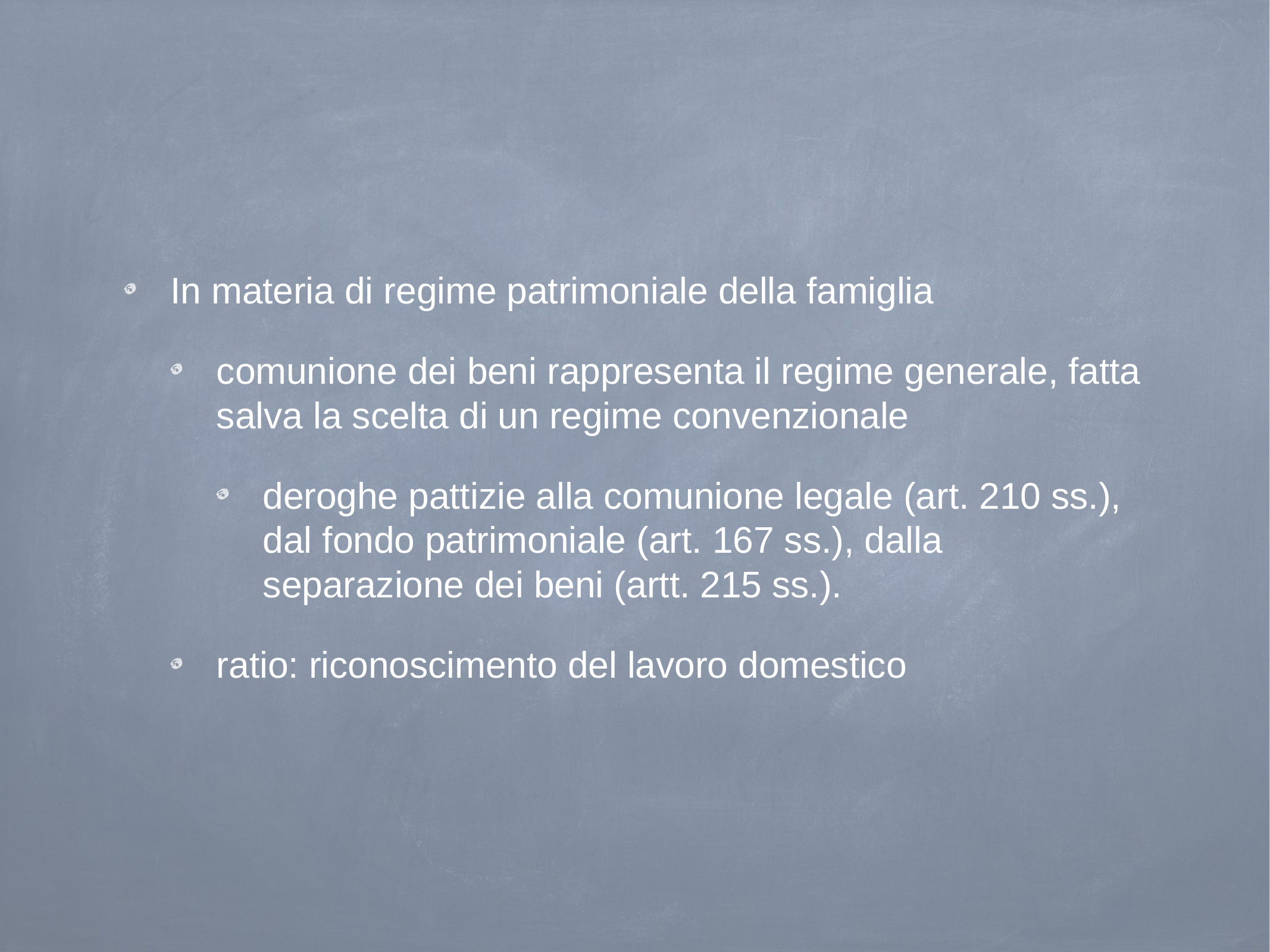

In materia di regime patrimoniale della famiglia
comunione dei beni rappresenta il regime generale, fatta salva la scelta di un regime convenzionale
deroghe pattizie alla comunione legale (art. 210 ss.), dal fondo patrimoniale (art. 167 ss.), dalla separazione dei beni (artt. 215 ss.).
ratio: riconoscimento del lavoro domestico